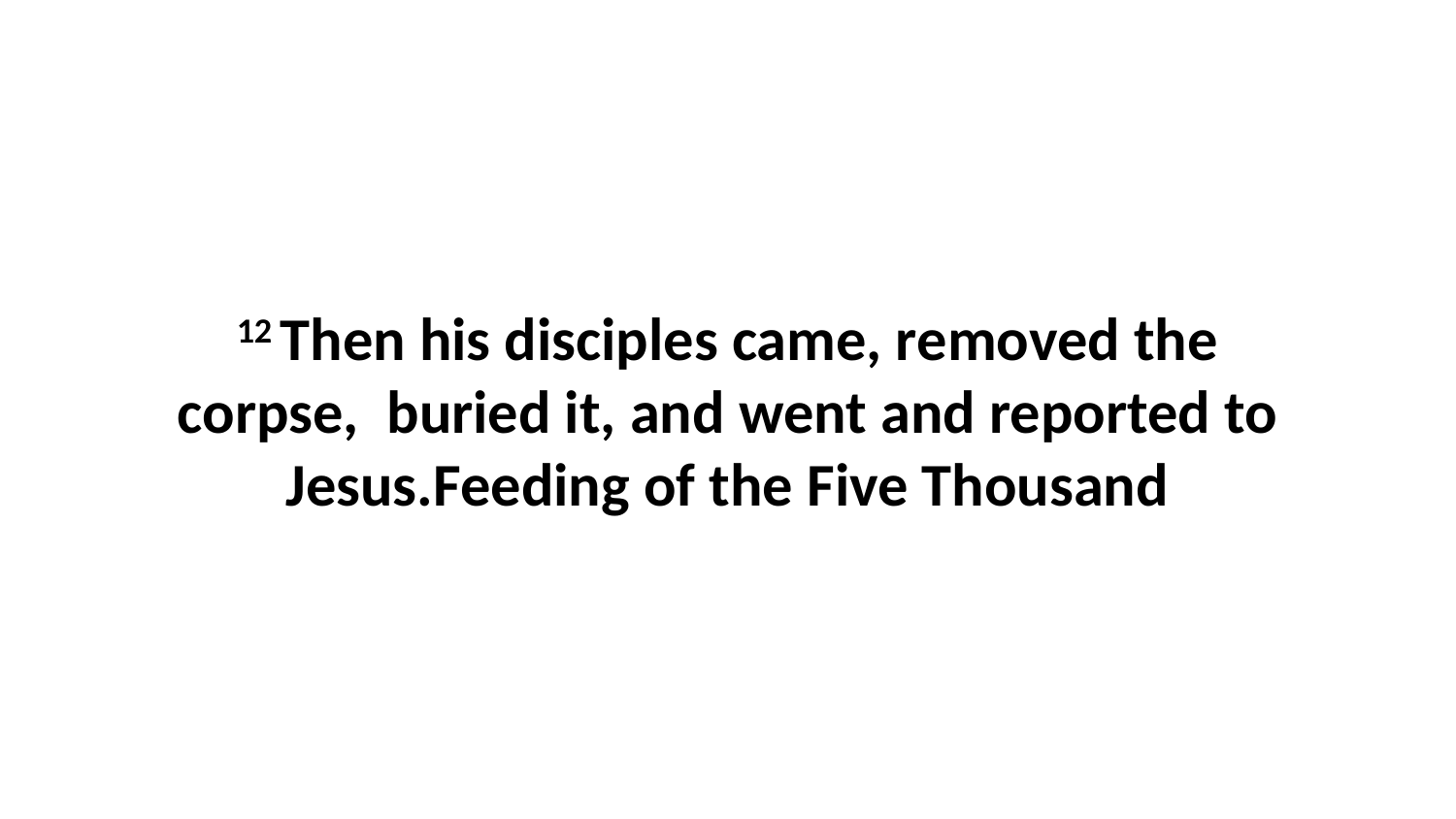

12 Then his disciples came, removed the corpse,  buried it, and went and reported to Jesus.Feeding of the Five Thousand